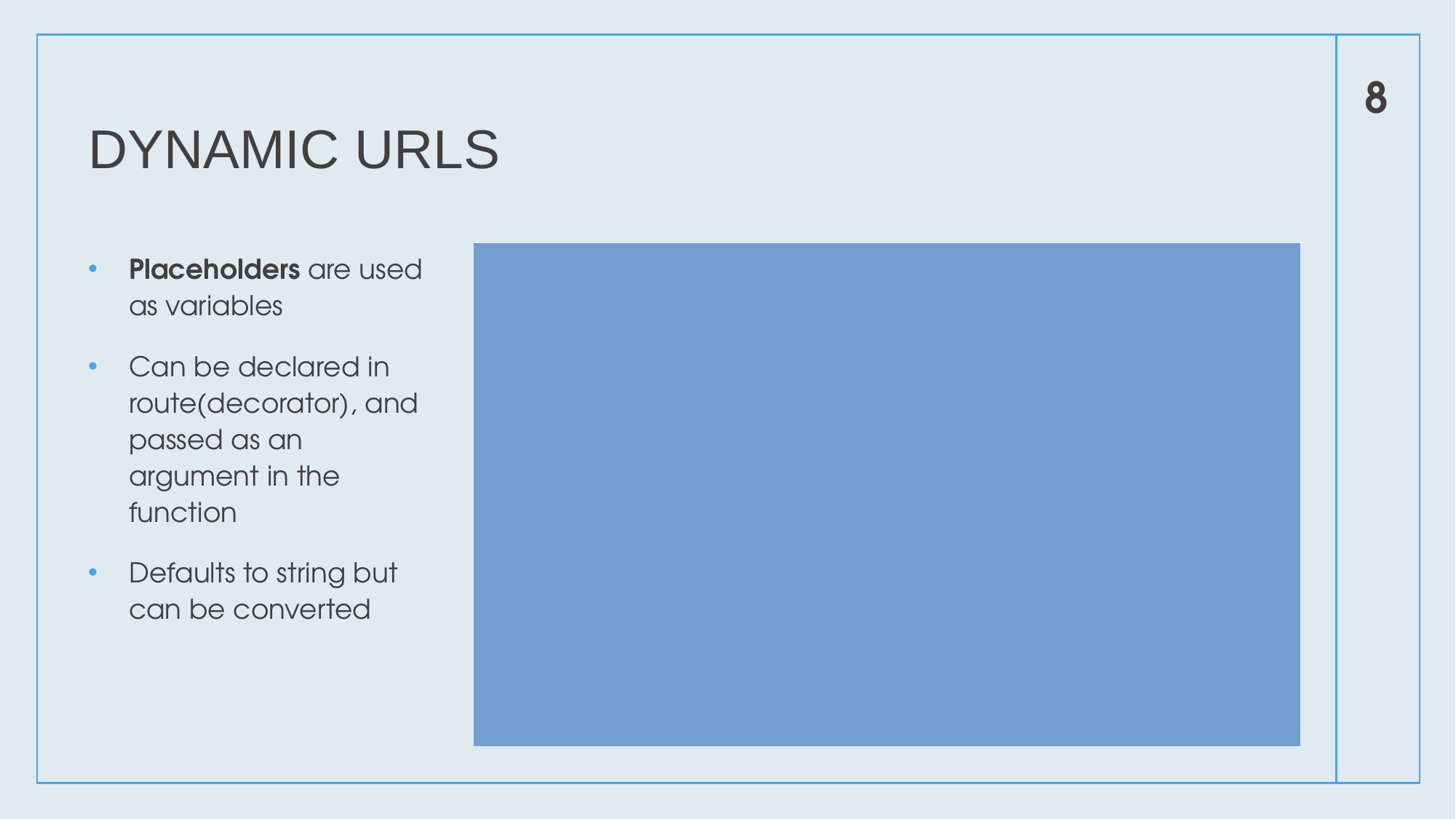

8
# Dynamic URLs
Placeholders are used as variables
Can be declared in route(decorator), and passed as an argument in the function
Defaults to string but can be converted